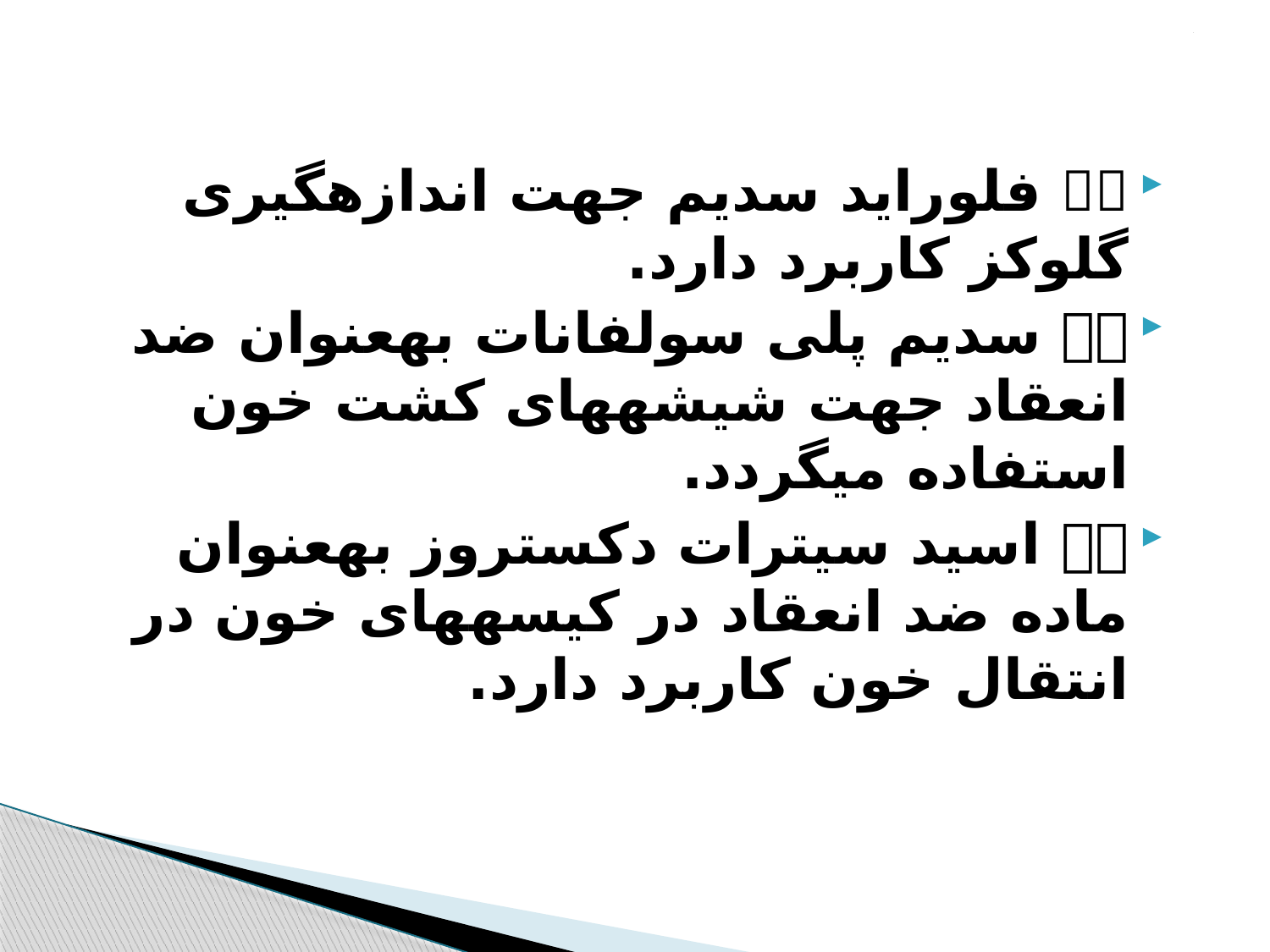

# .
•• فلورايد سديم جهت اندازه­گيری گلوکز کاربرد دارد.
•• سديم پلی سولفانات به­عنوان ضد انعقاد جهت شيشه­های کشت خون استفاده می­گردد.
•• اسيد سيترات دکستروز به­عنوان ماده ضد انعقاد در کيسه­های خون در انتقال خون کاربرد دارد.